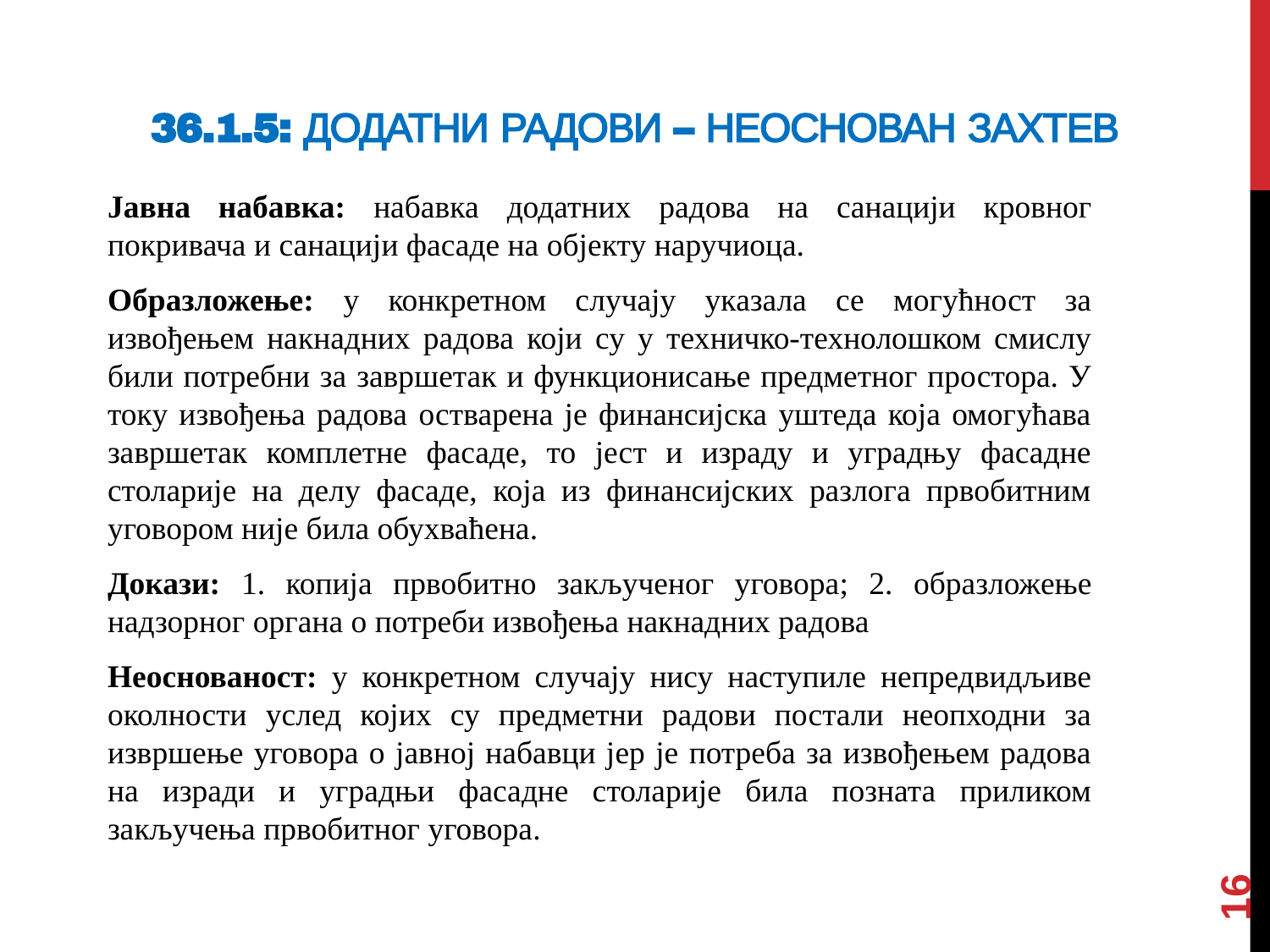

# 36.1.5: додатни радови – неоснован захтев
Јавна набавка: набавка додатних радова на санацији кровног покривача и санацији фасаде на објекту наручиоца.
Образложење: у конкретном случају указала се могућност за извођењем накнадних радова који су у техничко-технолошком смислу били потребни за завршетак и функционисање предметног простора. У току извођења радова остварена је финансијска уштеда која омогућава завршетак комплетне фасаде, то јест и израду и уградњу фасадне столарије на делу фасаде, која из финансијских разлога првобитним уговором није била обухваћена.
Докази: 1. копија првобитно закљученог уговора; 2. образложење надзорног органа о потреби извођења накнадних радова
Неоснованост: у конкретном случају нису наступиле непредвидљиве околности услед којих су предметни радови постали неопходни за извршење уговора о јавној набавци јер је потреба за извођењем радова на изради и уградњи фасадне столарије била позната приликом закључења првобитног уговора.
16